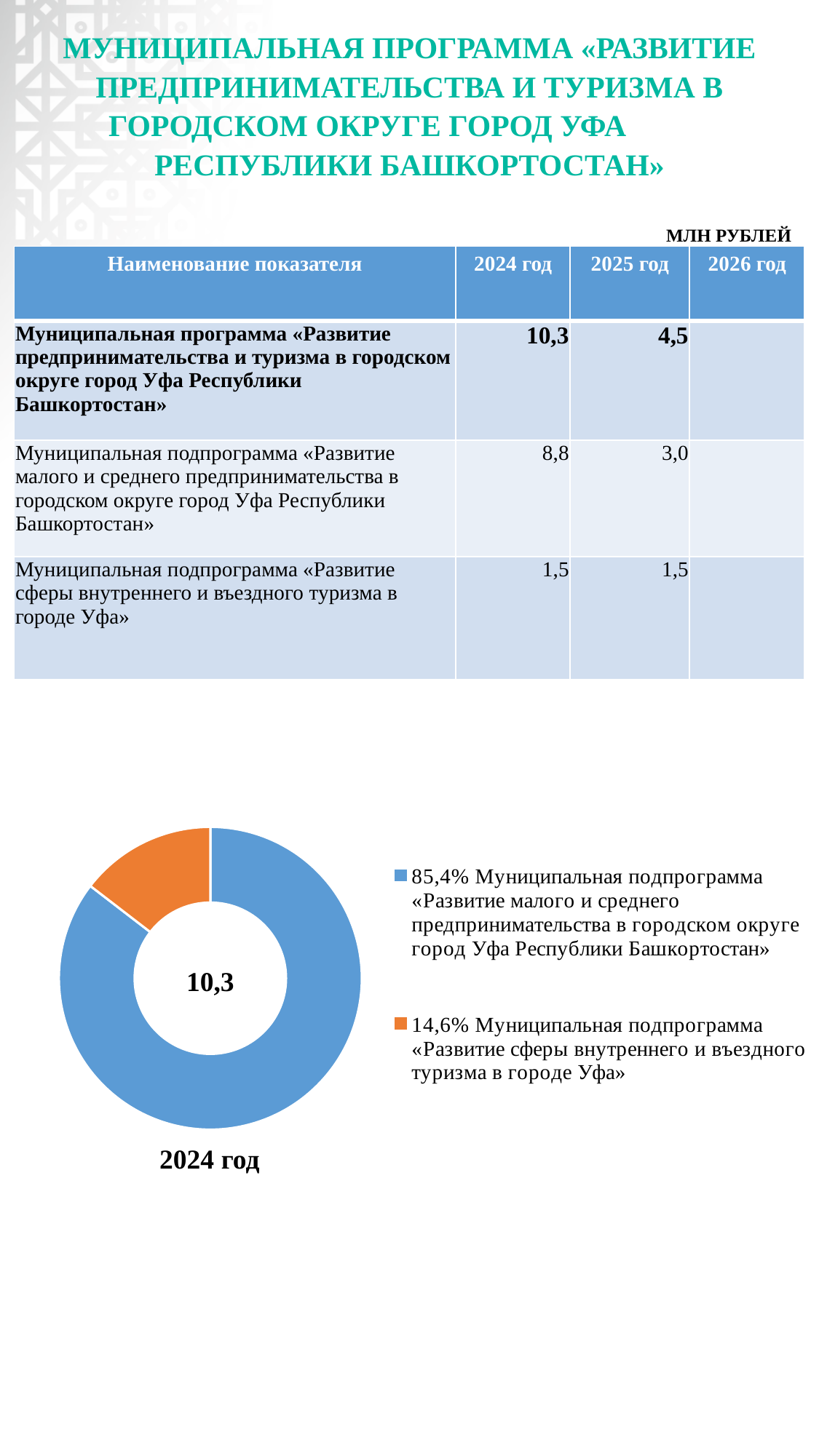

# МУНИЦИПАЛЬНАЯ ПРОГРАММА «РАЗВИТИЕ ПРЕДПРИНИМАТЕЛЬСТВА И ТУРИЗМА В ГОРОДСКОМ ОКРУГЕ ГОРОД УФА            РЕСПУБЛИКИ БАШКОРТОСТАН»
МЛН РУБЛЕЙ
| Наименование показателя | 2024 год | 2025 год | 2026 год |
| --- | --- | --- | --- |
| Муниципальная программа «Развитие предпринимательства и туризма в городском округе город Уфа Республики Башкортостан» | 10,3 | 4,5 |  |
| Муниципальная подпрограмма «Развитие малого и среднего предпринимательства в городском округе город Уфа Республики Башкортостан» | 8,8 | 3,0 |  |
| Муниципальная подпрограмма «Развитие сферы внутреннего и въездного туризма в городе Уфа» | 1,5 | 1,5 |  |

### Chart

| Category | Продажи |
|---|---|
| 85,4% Муниципальная подпрограмма «Развитие малого и среднего предпринимательства в городском округе город Уфа Республики Башкортостан» | 8.8 |
| 14,6% Муниципальная подпрограмма «Развитие сферы внутреннего и въездного туризма в городе Уфа» | 1.5 |
10,3
2024 год